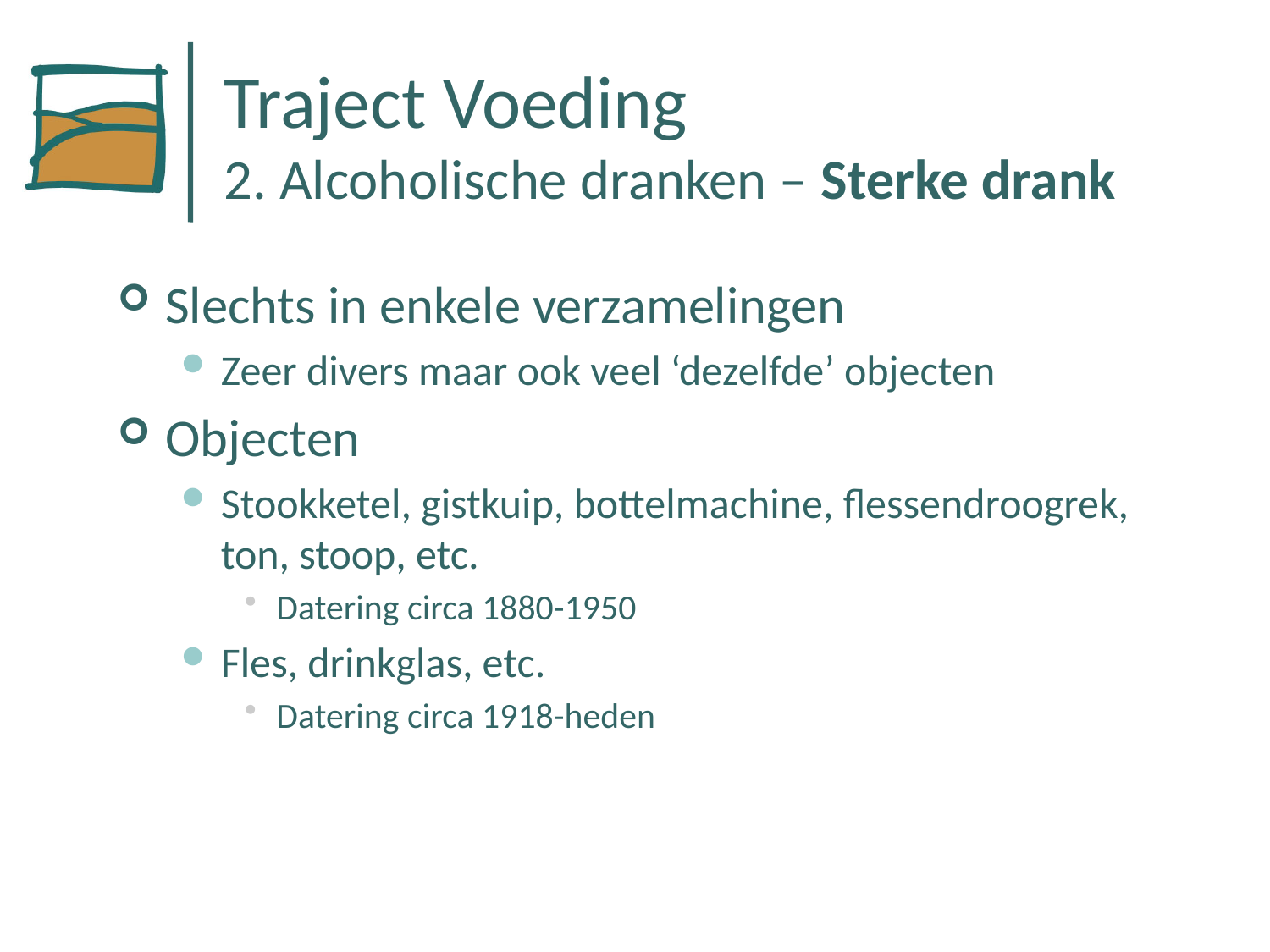

# Traject Voeding 2. Alcoholische dranken – Sterke drank
Slechts in enkele verzamelingen
Zeer divers maar ook veel ‘dezelfde’ objecten
Objecten
Stookketel, gistkuip, bottelmachine, flessendroogrek, ton, stoop, etc.
Datering circa 1880-1950
Fles, drinkglas, etc.
Datering circa 1918-heden